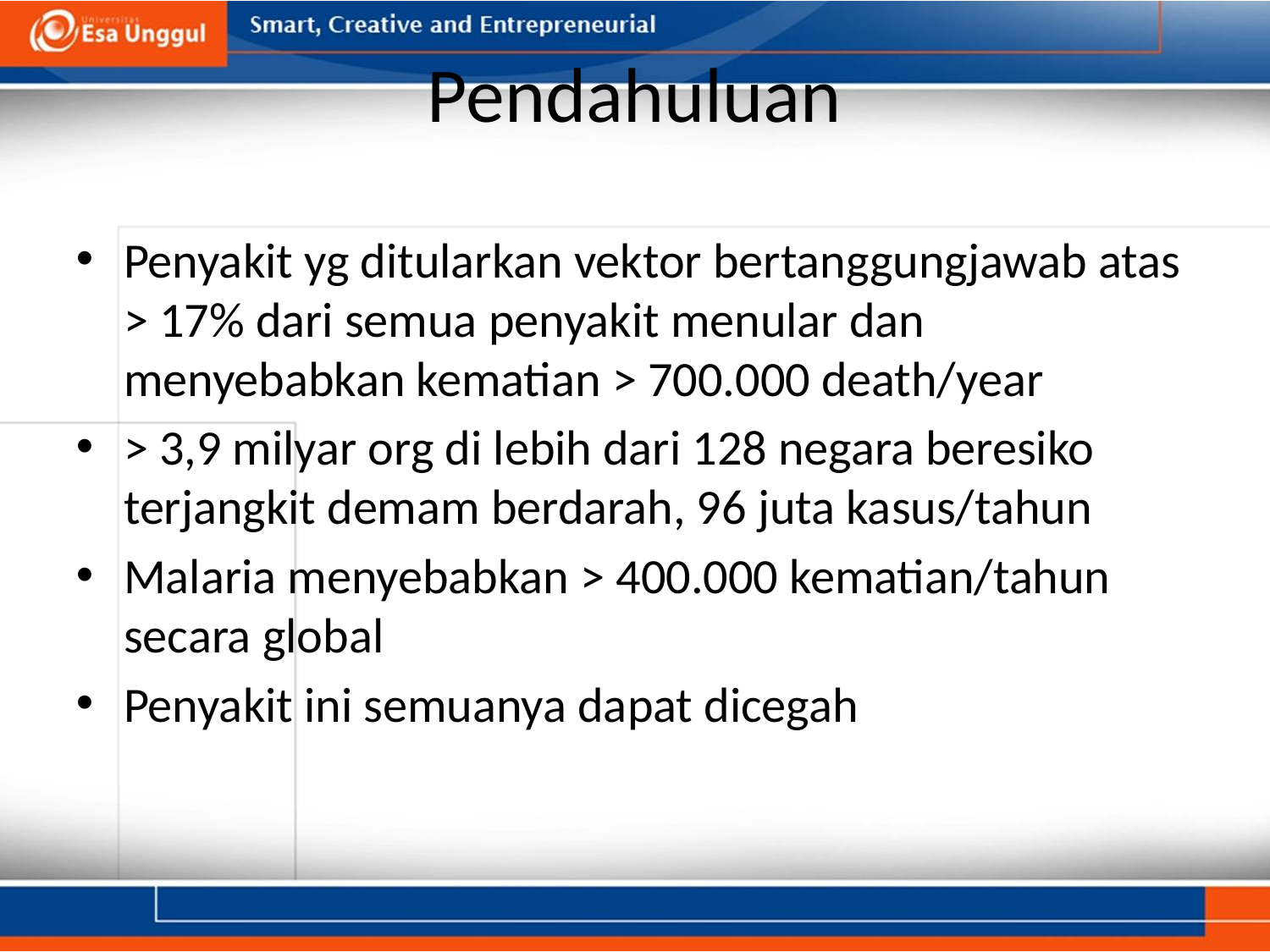

# Pendahuluan
Penyakit yg ditularkan vektor bertanggungjawab atas > 17% dari semua penyakit menular dan menyebabkan kematian > 700.000 death/year
> 3,9 milyar org di lebih dari 128 negara beresiko terjangkit demam berdarah, 96 juta kasus/tahun
Malaria menyebabkan > 400.000 kematian/tahun secara global
Penyakit ini semuanya dapat dicegah